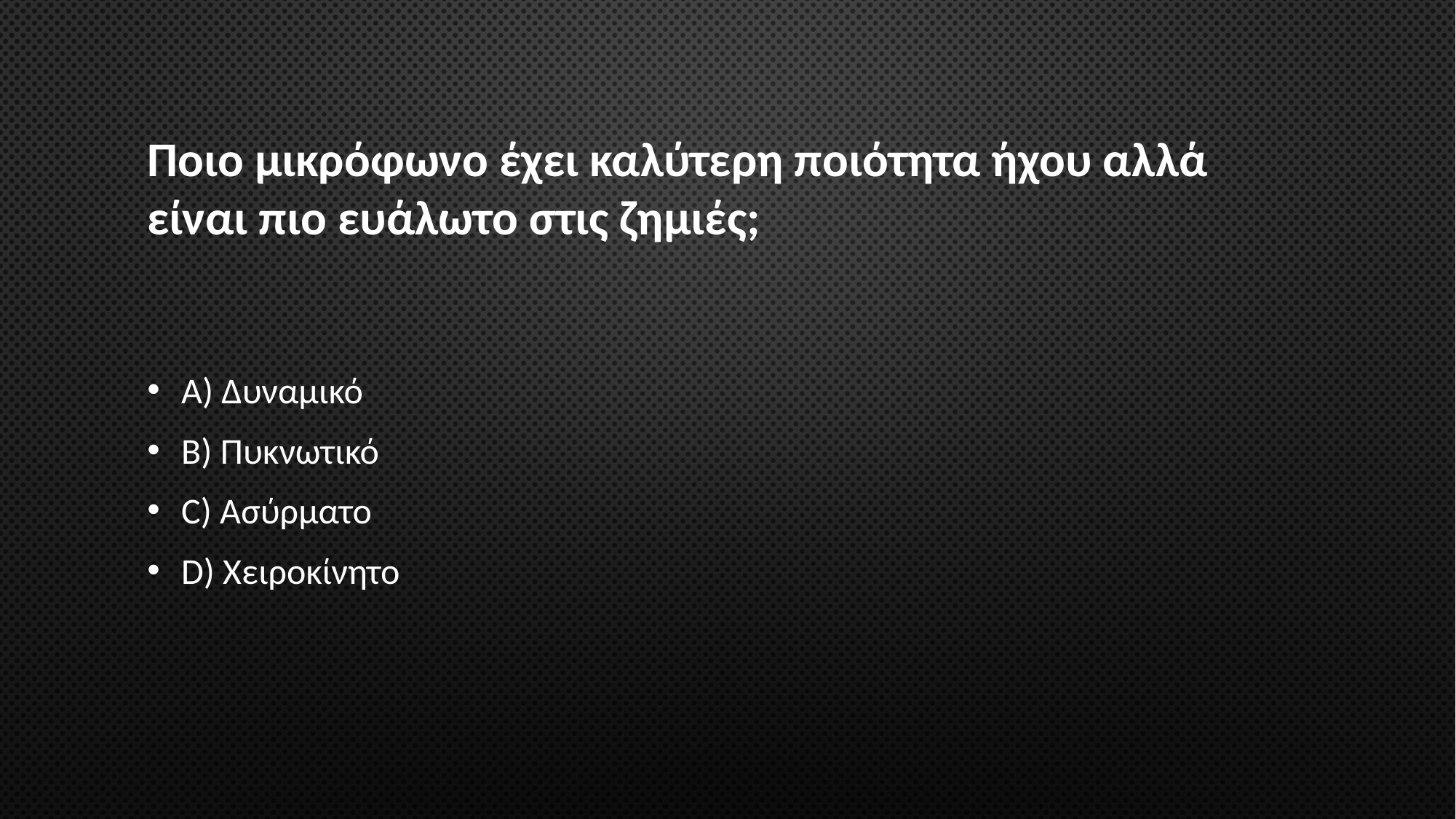

# Ποιο μικρόφωνο έχει καλύτερη ποιότητα ήχου αλλά είναι πιο ευάλωτο στις ζημιές;
A) Δυναμικό
B) Πυκνωτικό
C) Ασύρματο
D) Χειροκίνητο